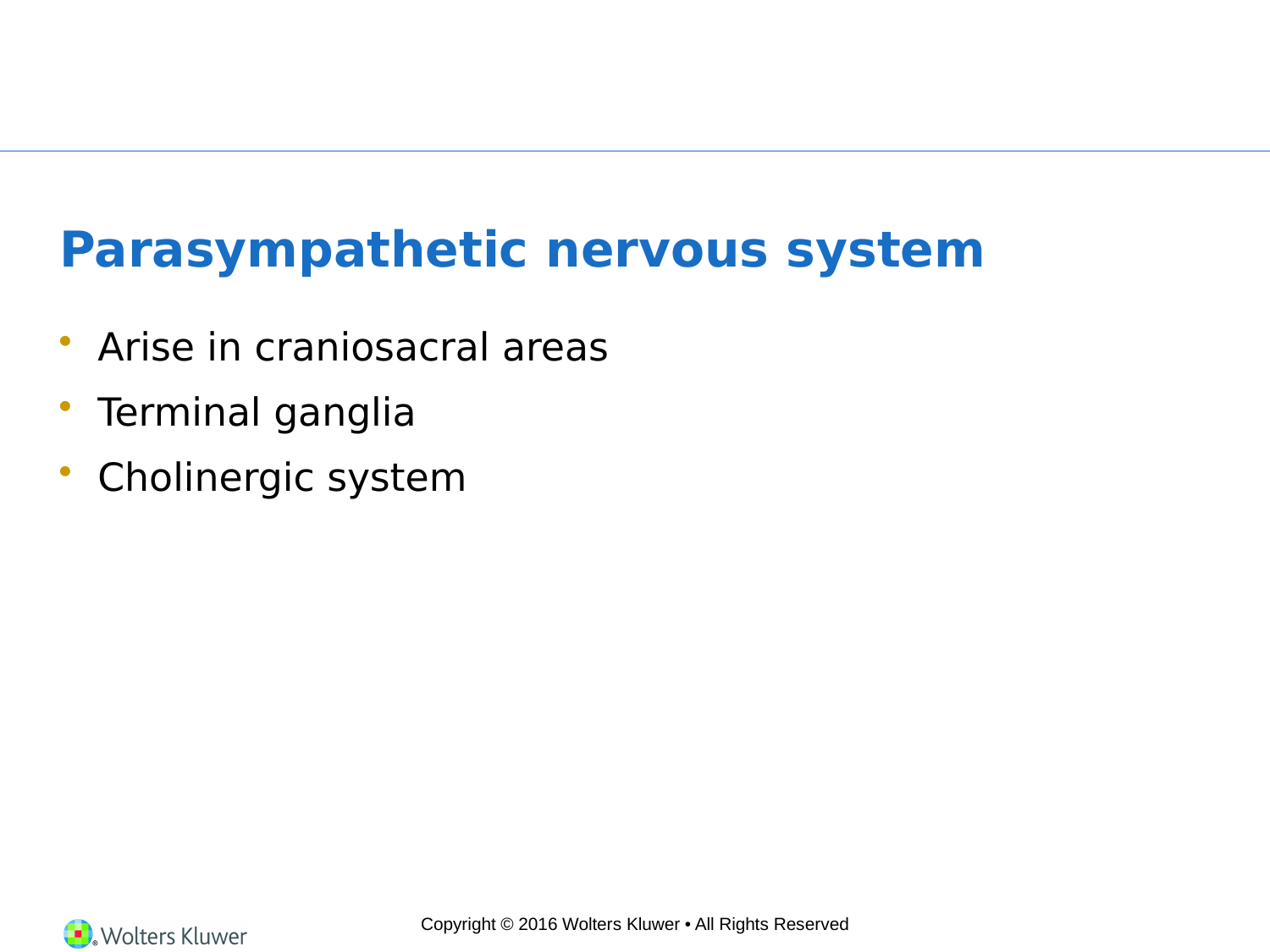

# Parasympathetic nervous system
Arise in craniosacral areas
Terminal ganglia
Cholinergic system